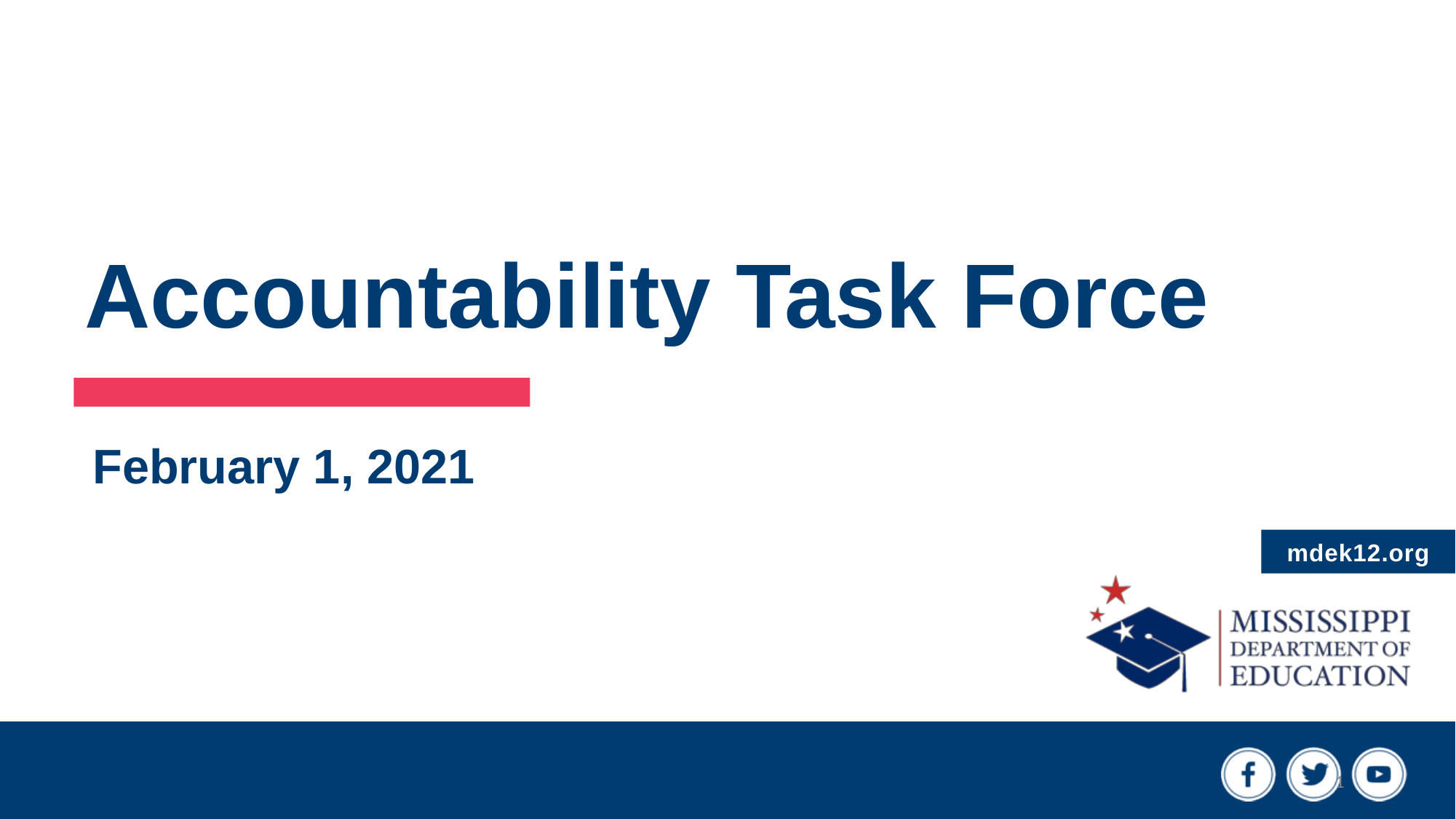

# Accountability Task Force
February 1, 2021
1